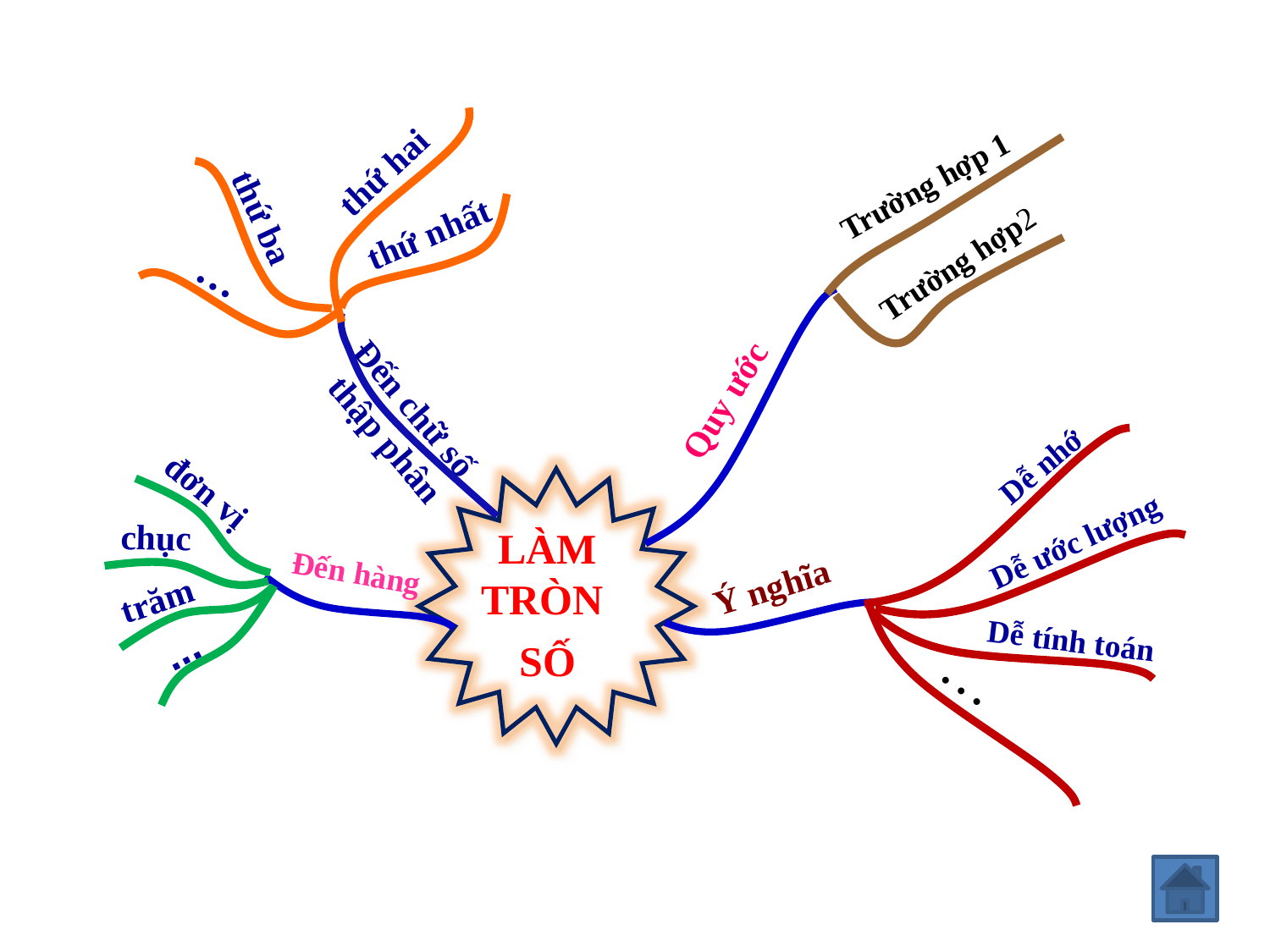

Quy ước

thứ hai

thứ ba

…
thứ nhất
Trường hợp 1

Trường hợp2

Dễ nhớ

Dễ ước lượng

…
Dễ tính toán

Đến chữ số
thập phân

đơn vị

chục

trăm

...

LÀM TRÒN
SỐ

Đến hàng

Ý nghĩa